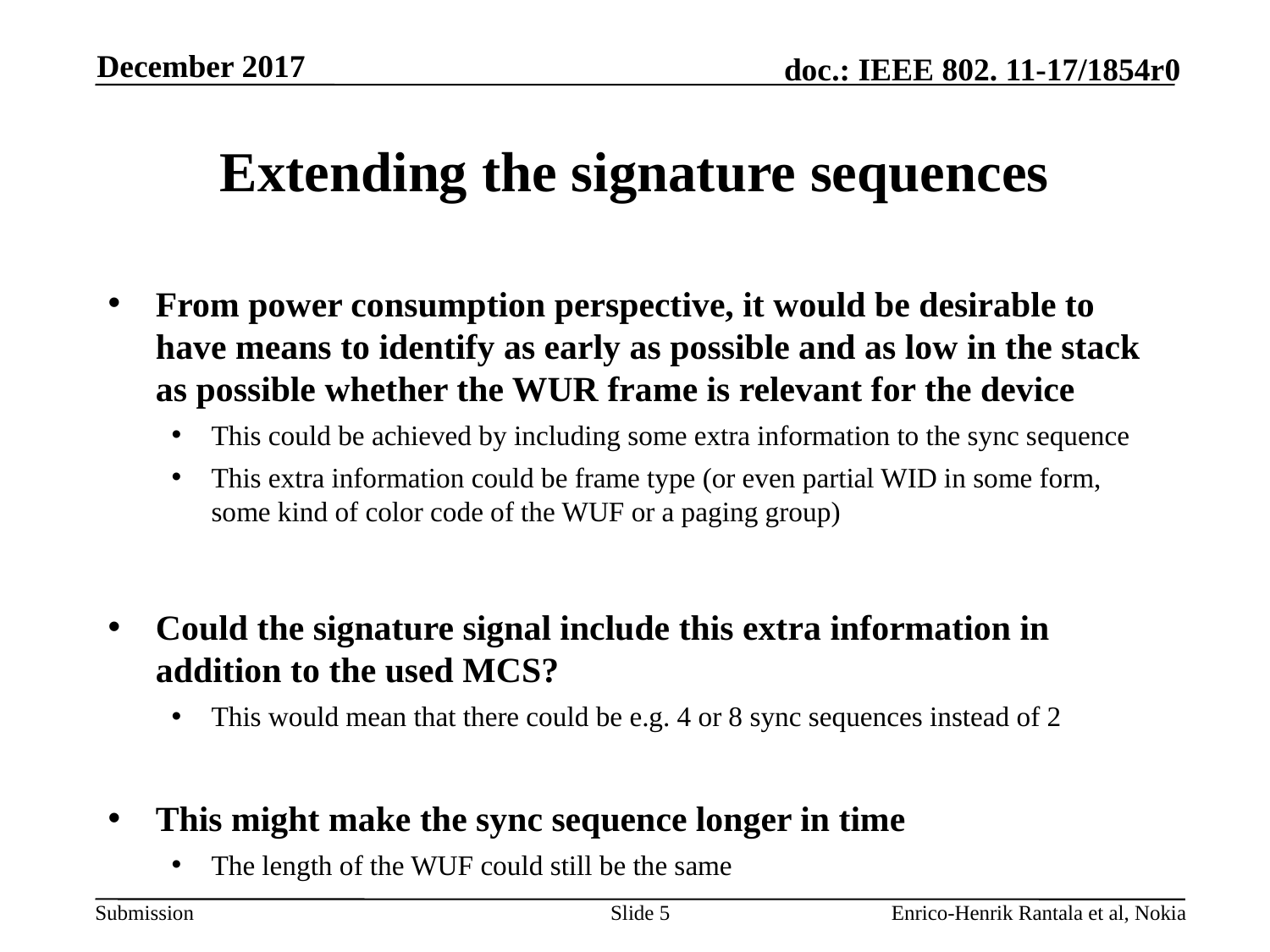

December 2017
# Extending the signature sequences
From power consumption perspective, it would be desirable to have means to identify as early as possible and as low in the stack as possible whether the WUR frame is relevant for the device
This could be achieved by including some extra information to the sync sequence
This extra information could be frame type (or even partial WID in some form, some kind of color code of the WUF or a paging group)

Could the signature signal include this extra information in addition to the used MCS?
This would mean that there could be e.g. 4 or 8 sync sequences instead of 2

This might make the sync sequence longer in time
The length of the WUF could still be the same
Slide 5
Enrico-Henrik Rantala et al, Nokia